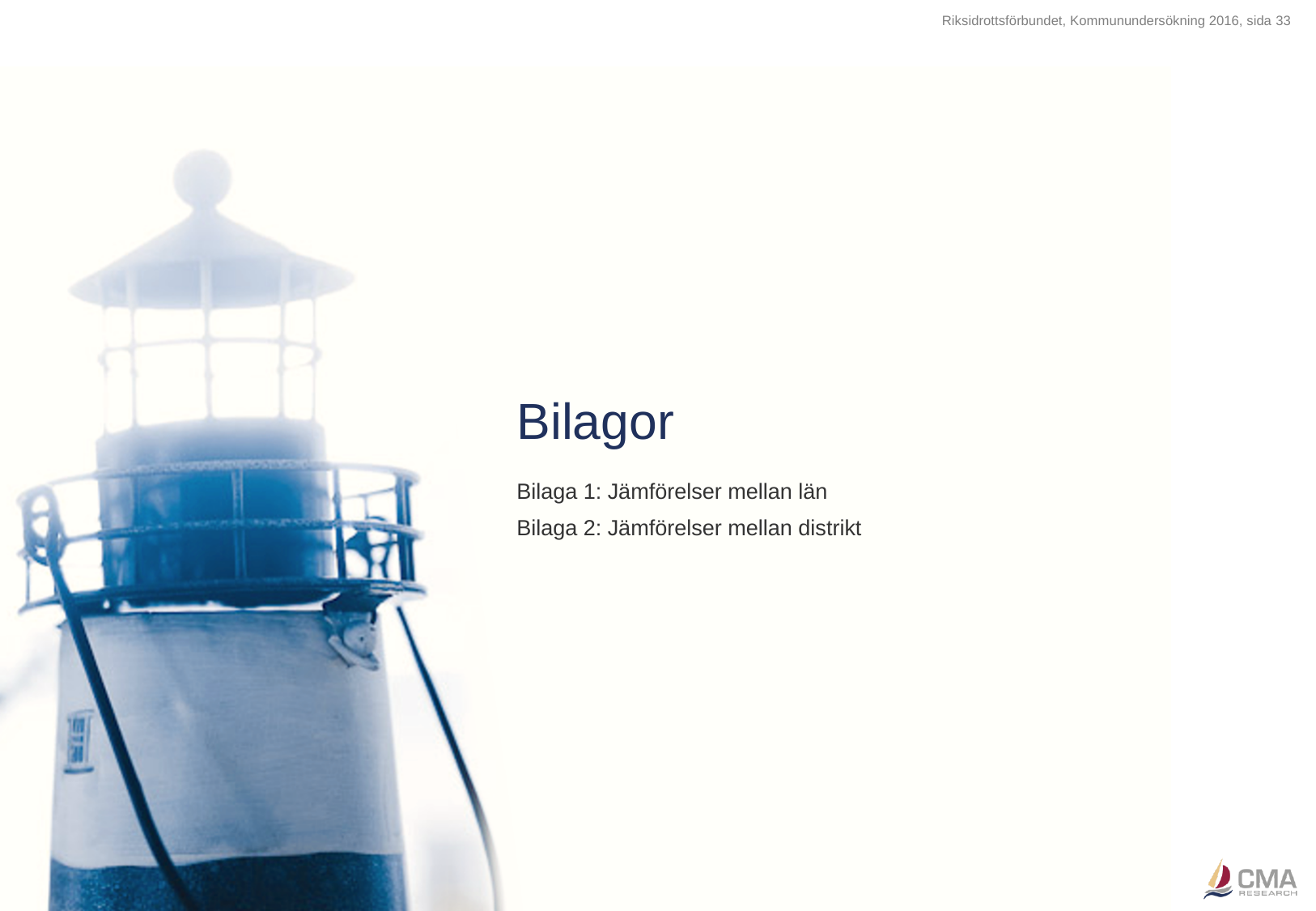

# Bilagor
Bilaga 1: Jämförelser mellan län
Bilaga 2: Jämförelser mellan distrikt